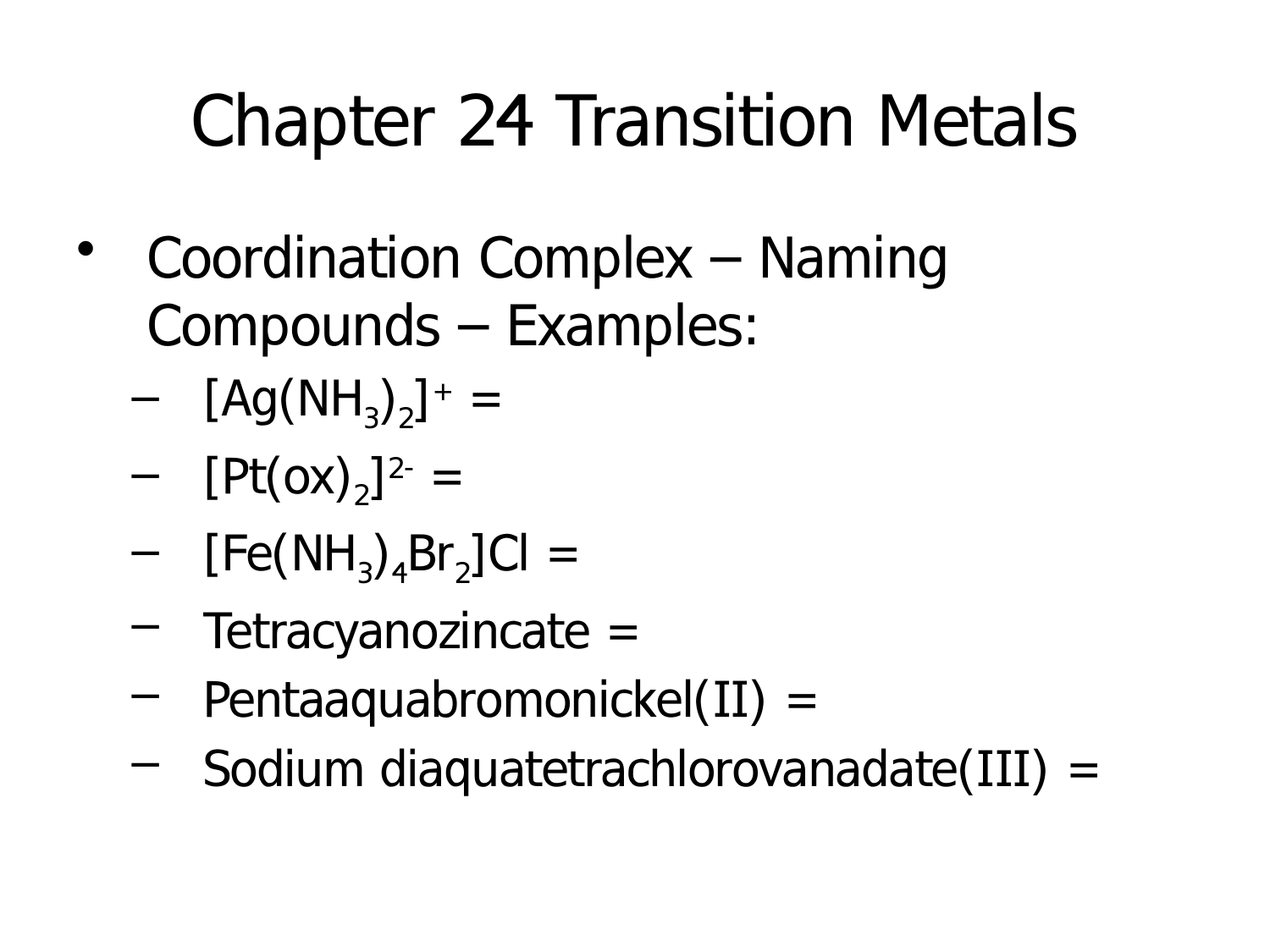

Chapter 24 Transition Metals
Coordination Complex – Naming Compounds – Examples:
[Ag(NH3)2]+ =
[Pt(ox)2]2- =
[Fe(NH3)4Br2]Cl =
Tetracyanozincate =
Pentaaquabromonickel(II) =
Sodium diaquatetrachlorovanadate(III) =